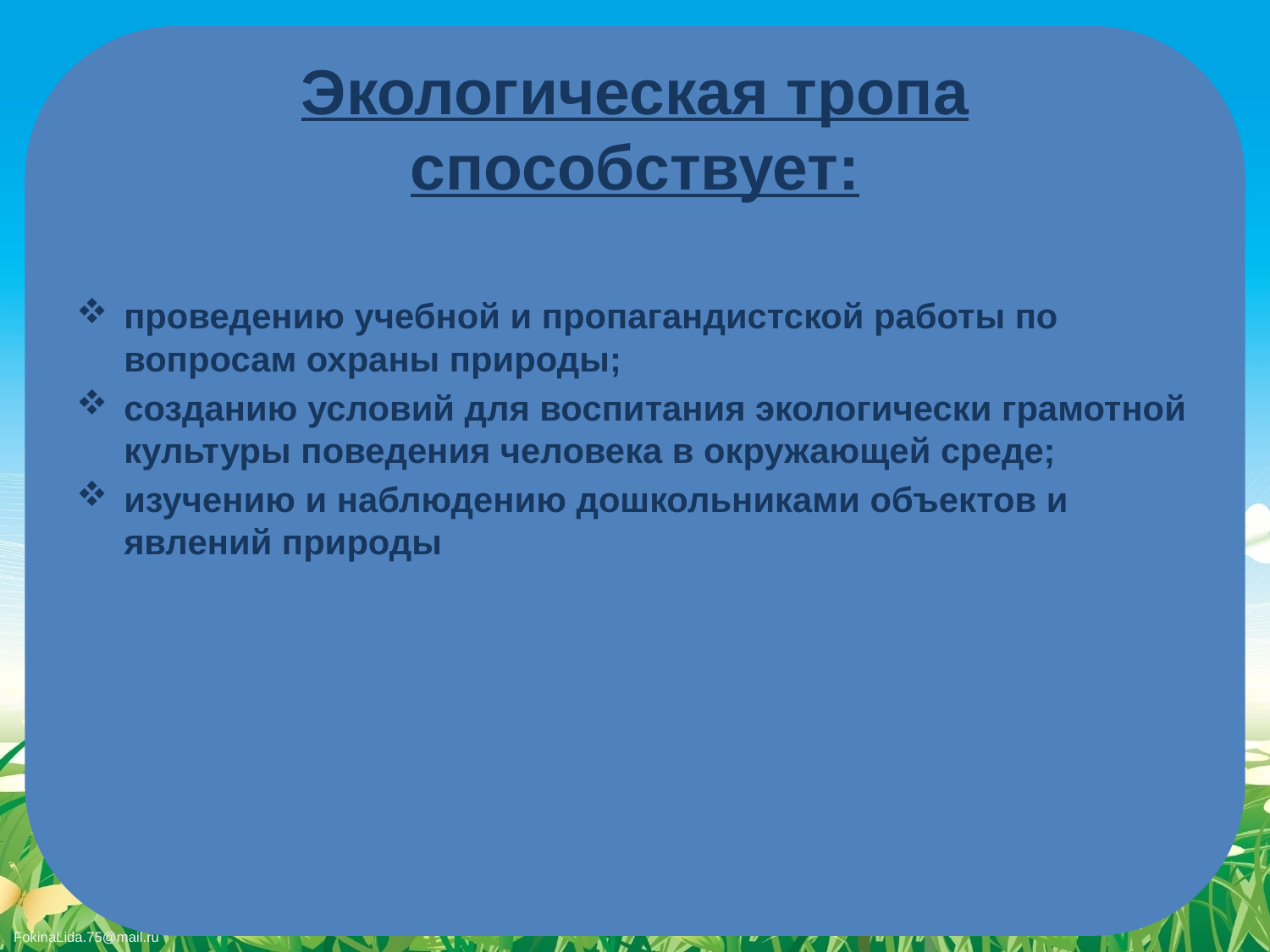

# Экологическая тропа способствует:
проведению учебной и пропагандистской работы по вопросам охраны природы;
созданию условий для воспитания экологически грамотной культуры поведения человека в окружающей среде;
изучению и наблюдению дошкольниками объектов и явлений природы